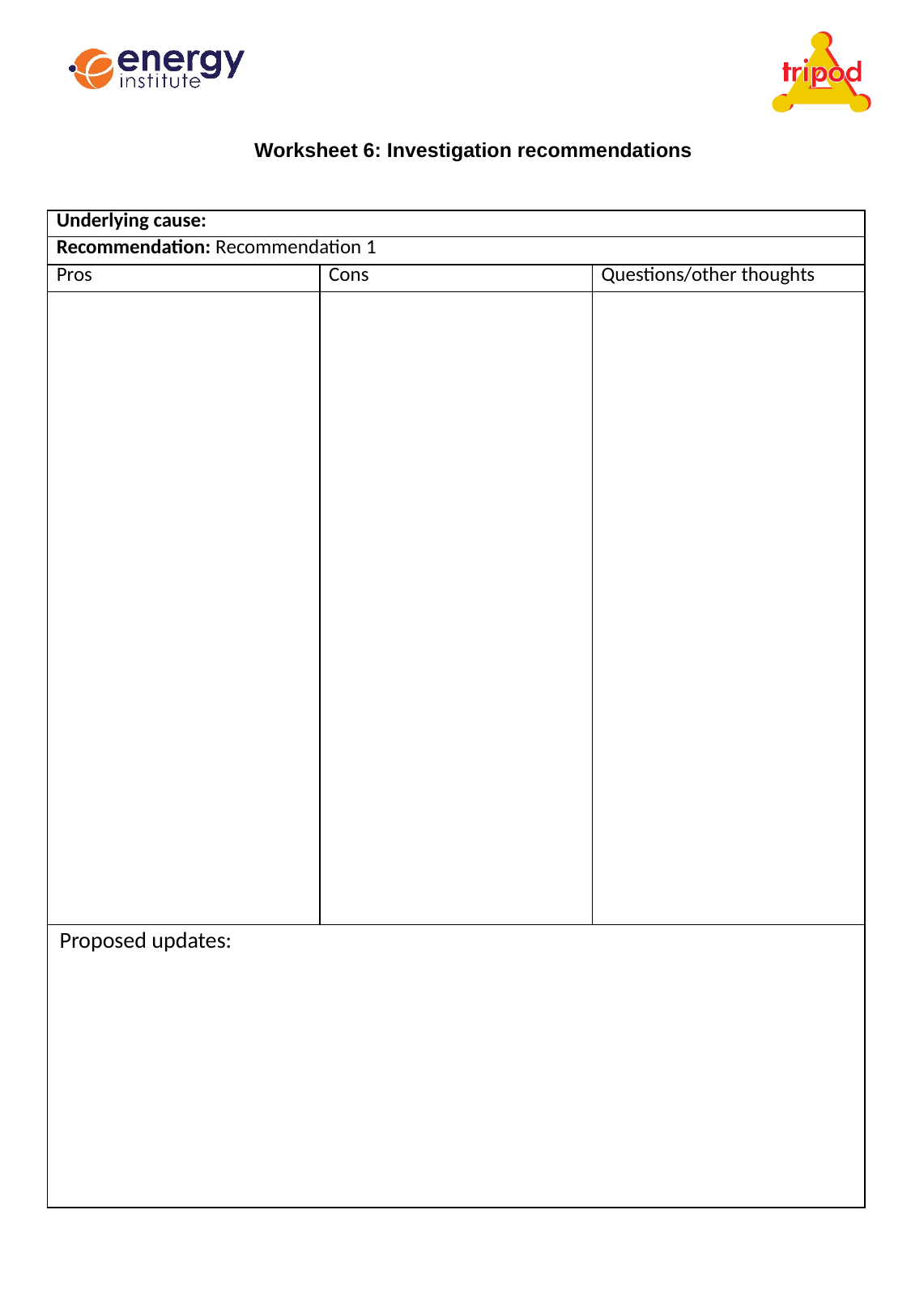

Worksheet 6: Investigation recommendations
| Underlying cause: |  |  |
| --- | --- | --- |
| Recommendation: Recommendation 1 |  |  |
| Pros | Cons | Questions/other thoughts |
|  |  |  |
| Proposed updates: |  |  |